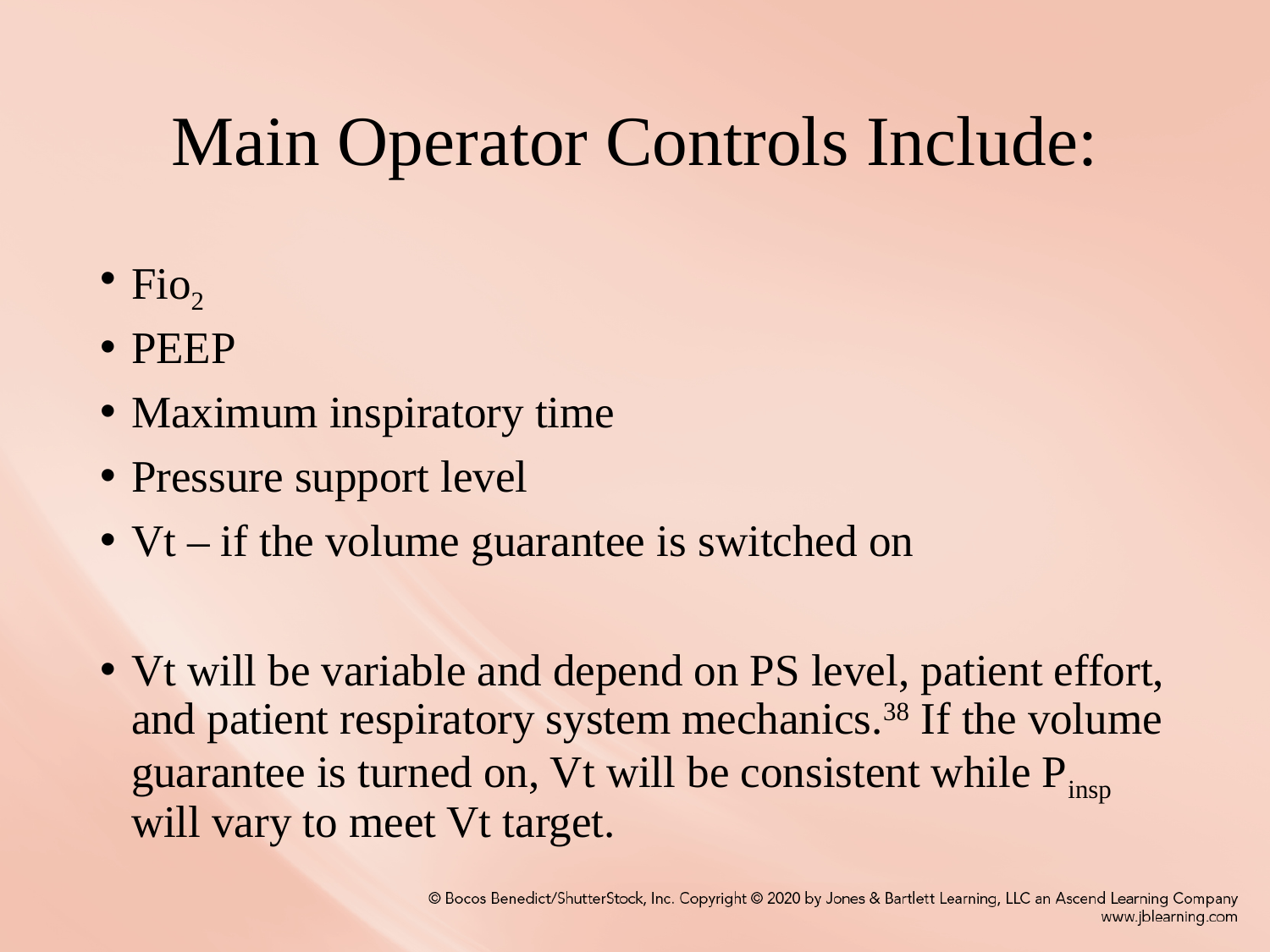

# Main Operator Controls Include:
Fio2
PEEP
Maximum inspiratory time
Pressure support level
Vt – if the volume guarantee is switched on

Vt will be variable and depend on PS level, patient effort, and patient respiratory system mechanics.38 If the volume guarantee is turned on, Vt will be consistent while Pinsp will vary to meet Vt target.